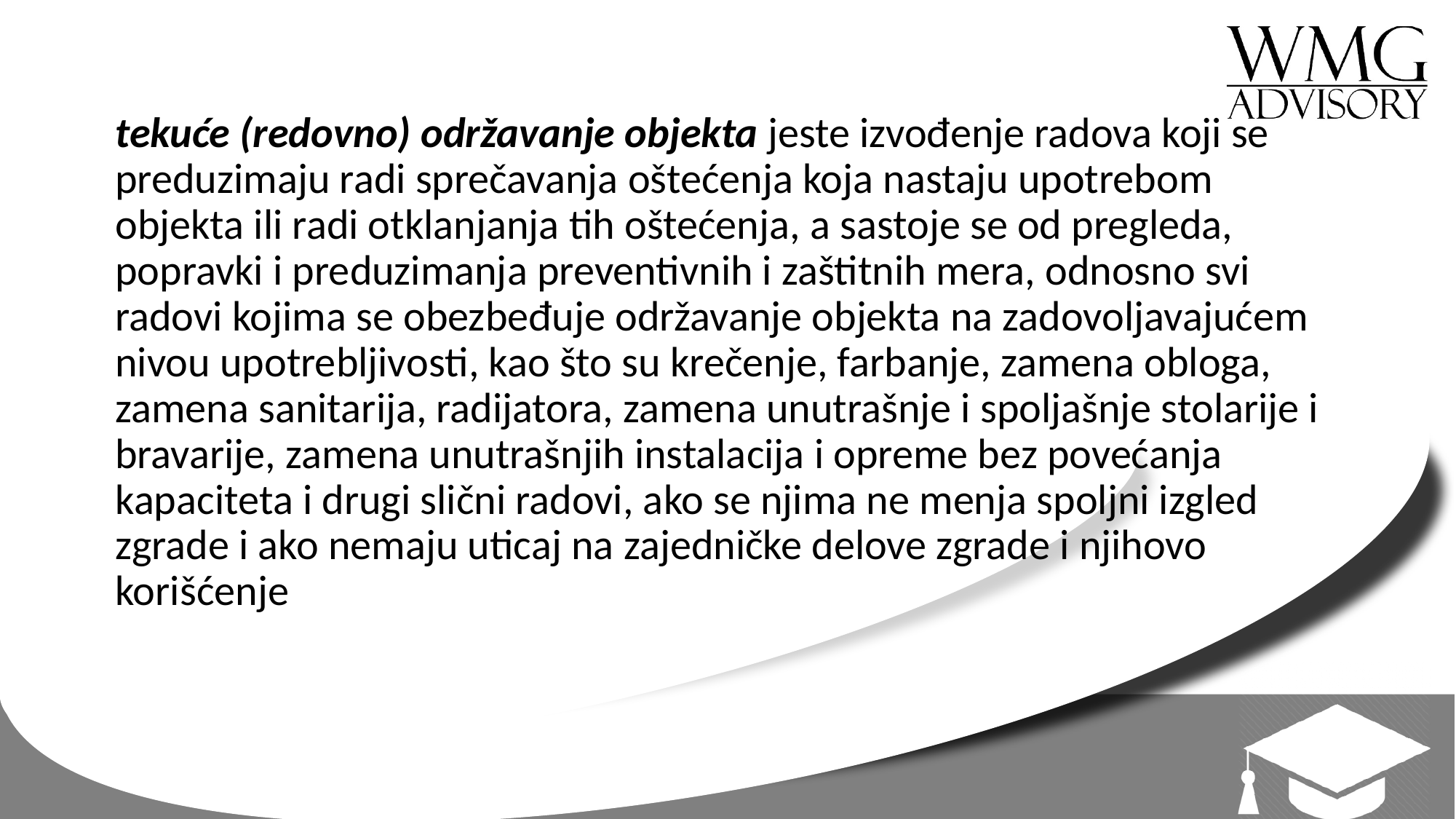

tekuće (redovno) održavanje objekta jeste izvođenje radova koji se preduzimaju radi sprečavanja oštećenja koja nastaju upotrebom objekta ili radi otklanjanja tih oštećenja, a sastoje se od pregleda, popravki i preduzimanja preventivnih i zaštitnih mera, odnosno svi radovi kojima se obezbeđuje održavanje objekta na zadovoljavajućem nivou upotrebljivosti, kao što su krečenje, farbanje, zamena obloga, zamena sanitarija, radijatora, zamena unutrašnje i spoljašnje stolarije i bravarije, zamena unutrašnjih instalacija i opreme bez povećanja kapaciteta i drugi slični radovi, ako se njima ne menja spoljni izgled zgrade i ako nemaju uticaj na zajedničke delove zgrade i njihovo korišćenje